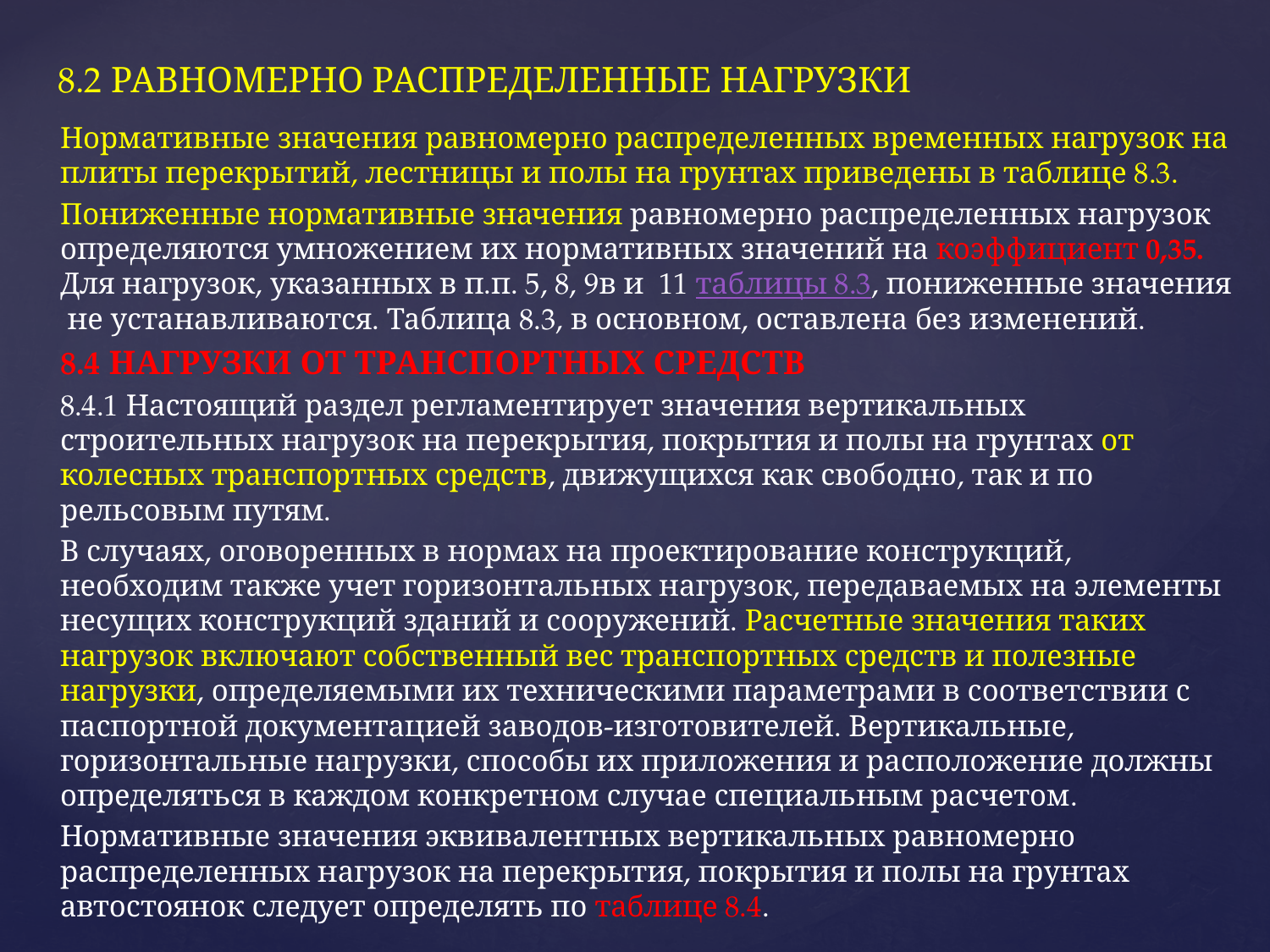

# 8.2 РАВНОМЕРНО РАСПРЕДЕЛЕННЫЕ НАГРУЗКИ
Нормативные значения равномерно распределенных временных нагрузок на плиты перекрытий, лестницы и полы на грунтах приведены в таблице 8.3.
Пониженные нормативные значения равномерно распределенных нагрузок определяются умножением их нормативных значений на коэффициент 0,35.  Для нагрузок, указанных в п.п. 5, 8, 9в и  11 таблицы 8.3, пониженные значения  не устанавливаются. Таблица 8.3, в основном, оставлена без изменений.
8.4 НАГРУЗКИ ОТ ТРАНСПОРТНЫХ СРЕДСТВ
8.4.1 Настоящий раздел регламентирует значения вертикальных строительных нагрузок на перекрытия, покрытия и полы на грунтах от колесных транспортных средств, движущихся как свободно, так и по рельсовым путям.
В случаях, оговоренных в нормах на проектирование конструкций, необходим также учет горизонтальных нагрузок, передаваемых на элементы несущих конструкций зданий и сооружений. Расчетные значения таких нагрузок включают собственный вес транспортных средств и полезные нагрузки, определяемыми их техническими параметрами в соответствии с паспортной документацией заводов-изготовителей. Вертикальные, горизонтальные нагрузки, способы их приложения и расположение должны определяться в каждом конкретном случае специальным расчетом.
Нормативные значения эквивалентных вертикальных равномерно распределенных нагрузок на перекрытия, покрытия и полы на грунтах автостоянок следует определять по таблице 8.4.